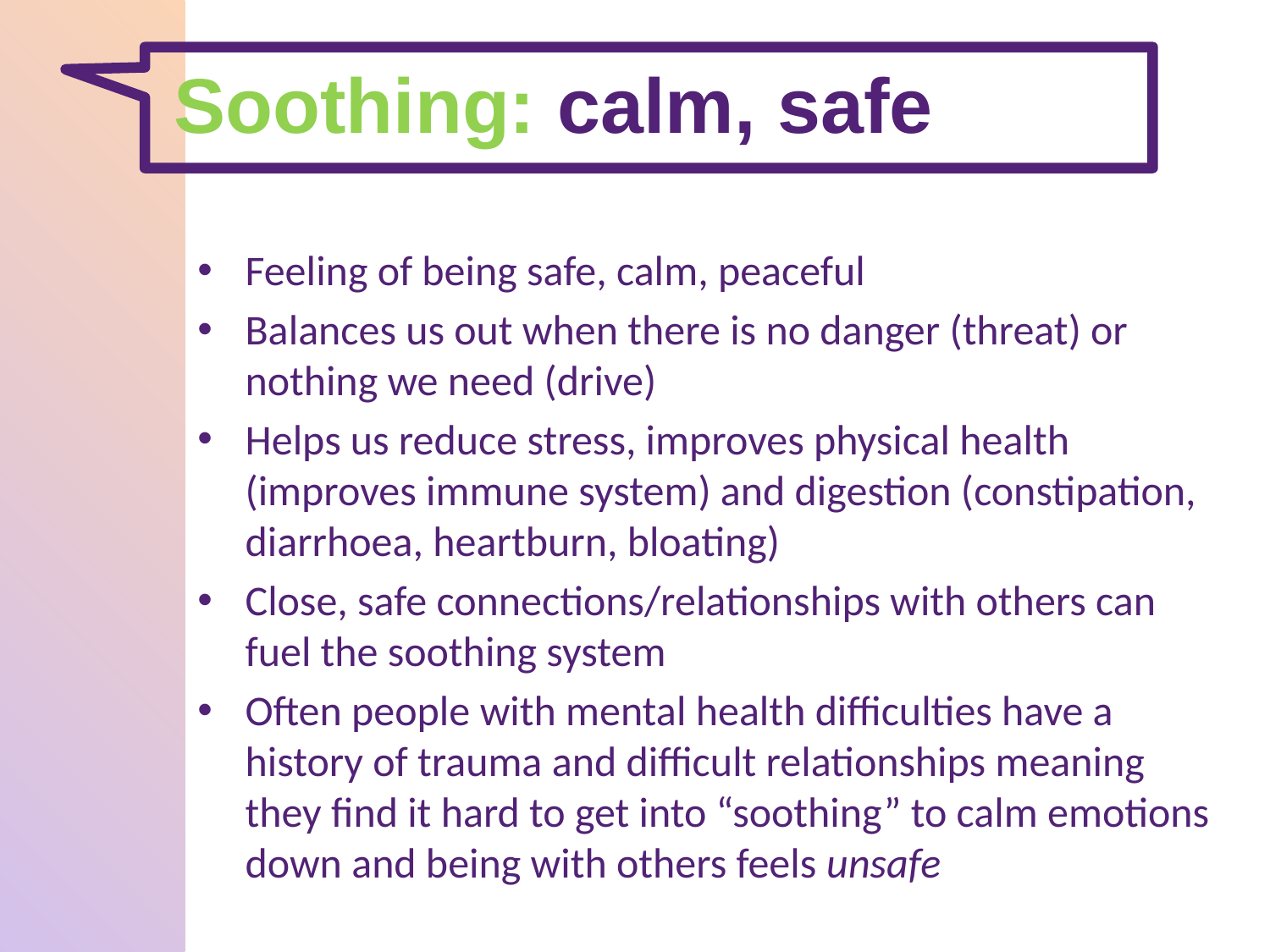

# Soothing: calm, safe

Feeling of being safe, calm, peaceful
Balances us out when there is no danger (threat) or nothing we need (drive)
Helps us reduce stress, improves physical health (improves immune system) and digestion (constipation, diarrhoea, heartburn, bloating)
Close, safe connections/relationships with others can fuel the soothing system
Often people with mental health difficulties have a history of trauma and difficult relationships meaning they find it hard to get into “soothing” to calm emotions down and being with others feels unsafe